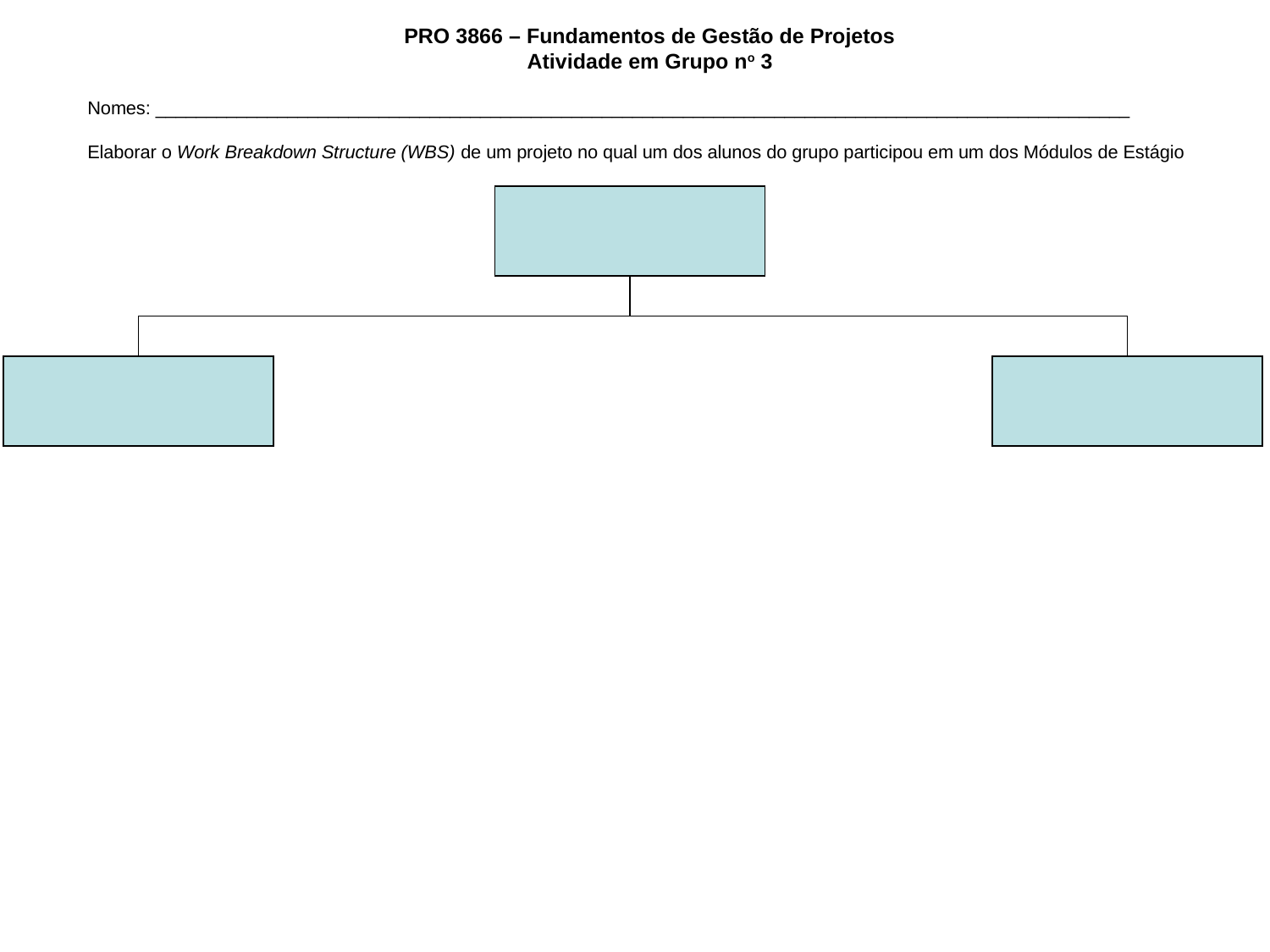

PRO 3866 – Fundamentos de Gestão de Projetos
Atividade em Grupo no 3
Nomes: ________________________________________________________________________________________________

Elaborar o Work Breakdown Structure (WBS) de um projeto no qual um dos alunos do grupo participou em um dos Módulos de Estágio